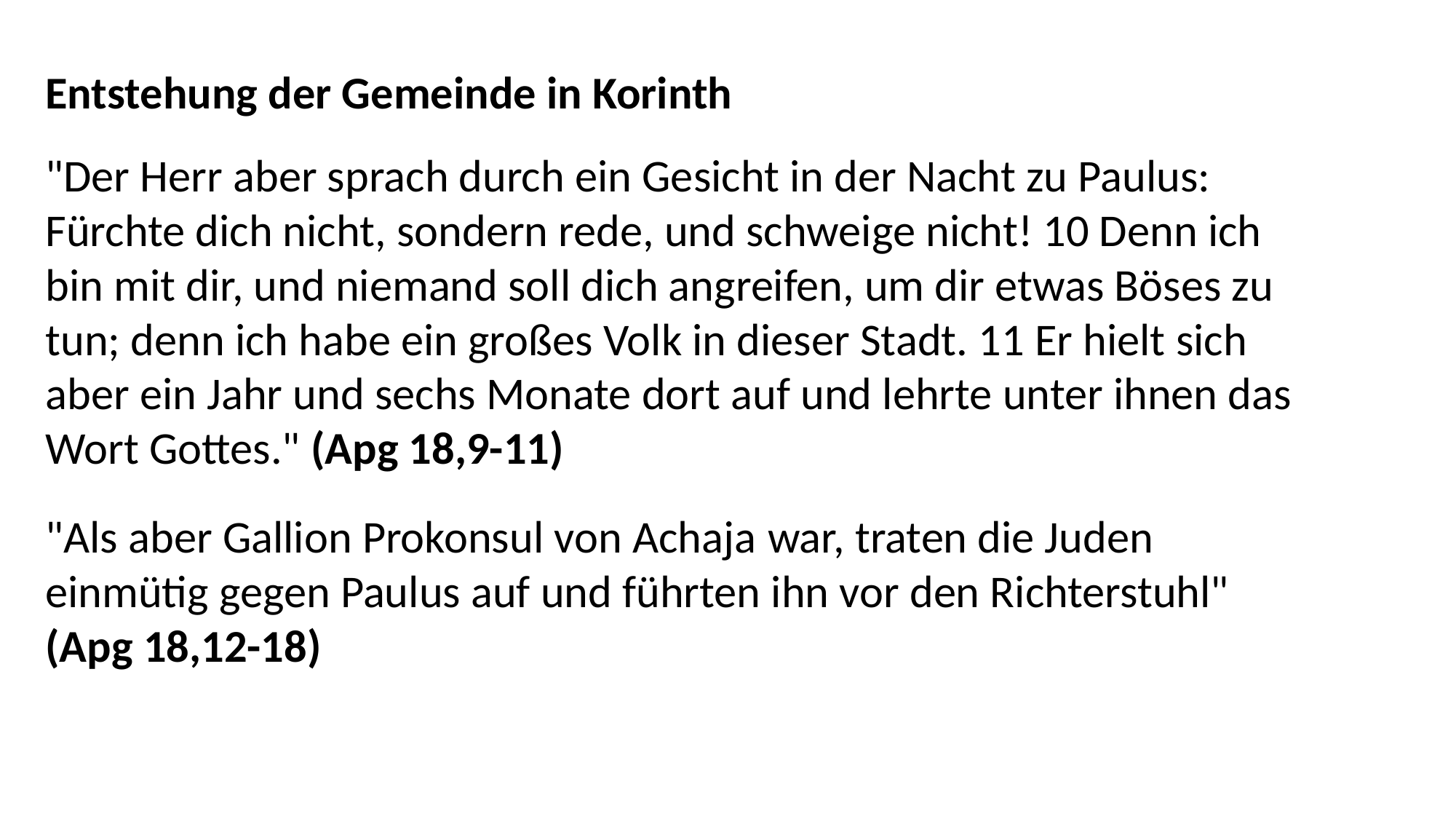

Entstehung der Gemeinde in Korinth
"Der Herr aber sprach durch ein Gesicht in der Nacht zu Paulus: Fürchte dich nicht, sondern rede, und schweige nicht! 10 Denn ich bin mit dir, und niemand soll dich angreifen, um dir etwas Böses zu tun; denn ich habe ein großes Volk in dieser Stadt. 11 Er hielt sich aber ein Jahr und sechs Monate dort auf und lehrte unter ihnen das Wort Gottes." (Apg 18,9-11)
"Als aber Gallion Prokonsul von Achaja war, traten die Juden einmütig gegen Paulus auf und führten ihn vor den Richterstuhl" (Apg 18,12-18)